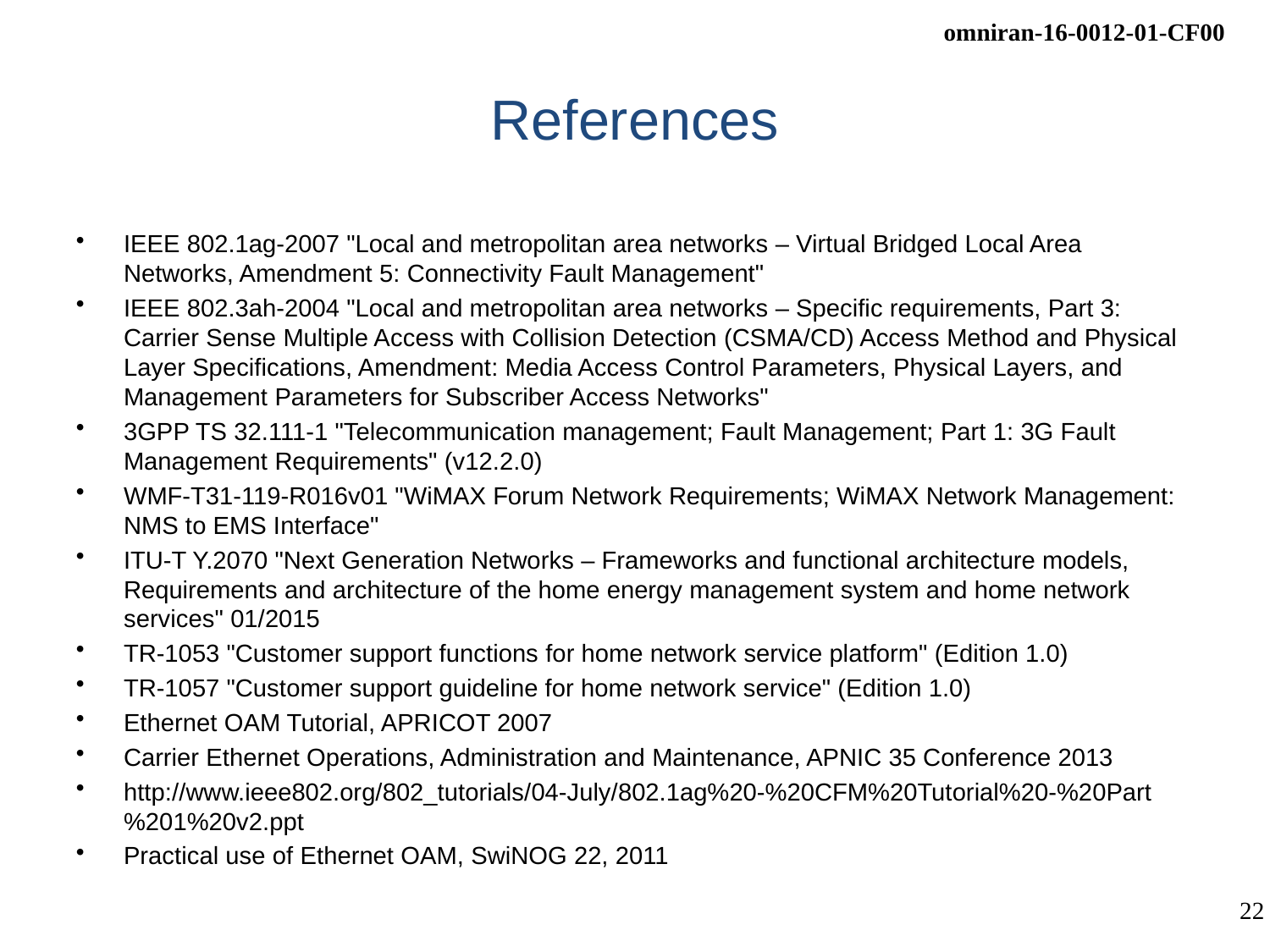

# References
IEEE 802.1ag-2007 "Local and metropolitan area networks – Virtual Bridged Local Area Networks, Amendment 5: Connectivity Fault Management"
IEEE 802.3ah-2004 "Local and metropolitan area networks – Specific requirements, Part 3: Carrier Sense Multiple Access with Collision Detection (CSMA/CD) Access Method and Physical Layer Specifications, Amendment: Media Access Control Parameters, Physical Layers, and Management Parameters for Subscriber Access Networks"
3GPP TS 32.111-1 "Telecommunication management; Fault Management; Part 1: 3G Fault Management Requirements" (v12.2.0)
WMF-T31-119-R016v01 "WiMAX Forum Network Requirements; WiMAX Network Management: NMS to EMS Interface"
ITU-T Y.2070 "Next Generation Networks – Frameworks and functional architecture models, Requirements and architecture of the home energy management system and home network services" 01/2015
TR-1053 "Customer support functions for home network service platform" (Edition 1.0)
TR-1057 "Customer support guideline for home network service" (Edition 1.0)
Ethernet OAM Tutorial, APRICOT 2007
Carrier Ethernet Operations, Administration and Maintenance, APNIC 35 Conference 2013
http://www.ieee802.org/802_tutorials/04-July/802.1ag%20-%20CFM%20Tutorial%20-%20Part%201%20v2.ppt
Practical use of Ethernet OAM, SwiNOG 22, 2011